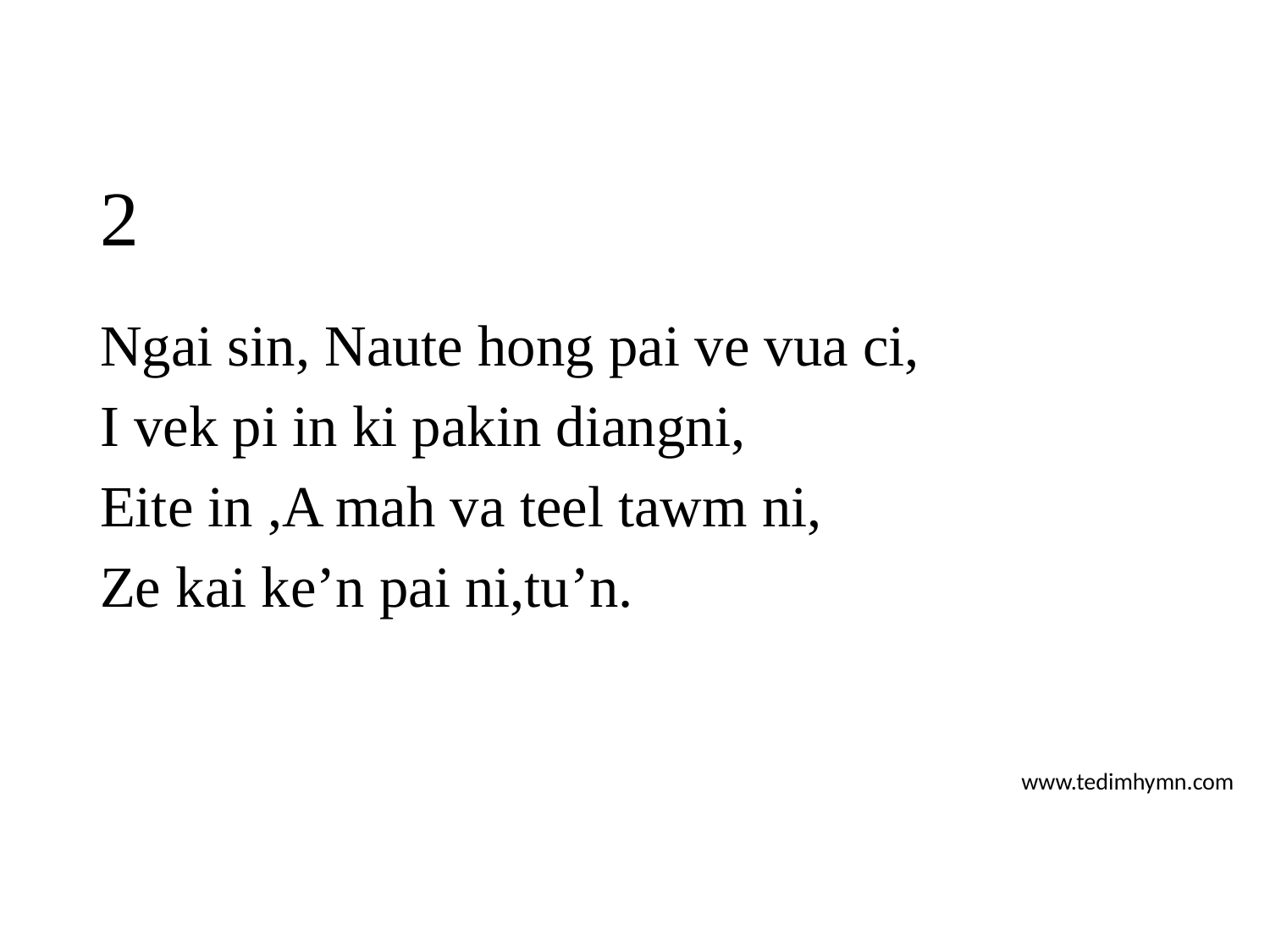

# 2
Ngai sin, Naute hong pai ve vua ci,
I vek pi in ki pakin diangni,
Eite in ,A mah va teel tawm ni,
Ze kai ke’n pai ni,tu’n.
www.tedimhymn.com